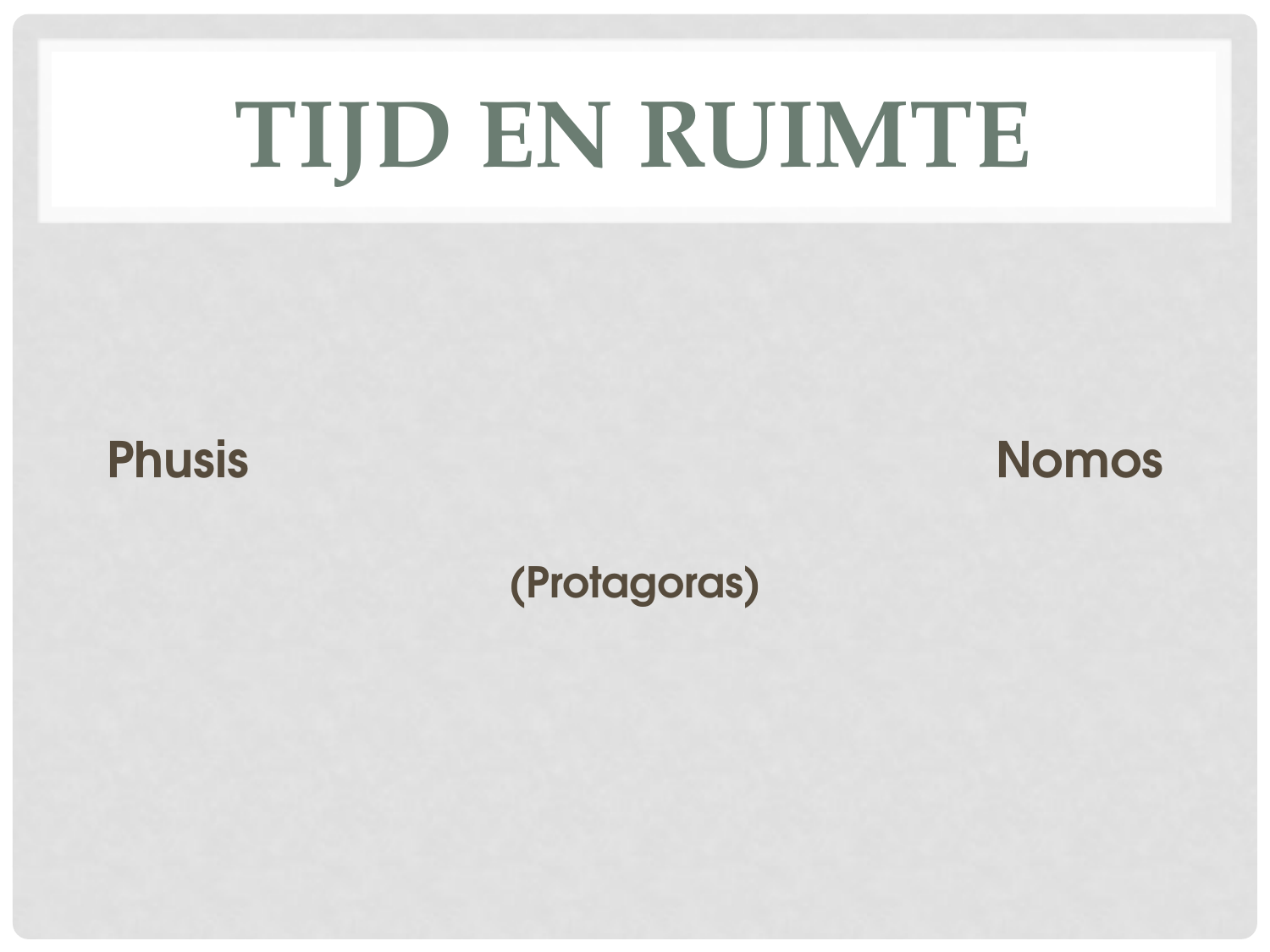

# TIJD EN RUIMTE

Phusis						Nomos

(Protagoras)